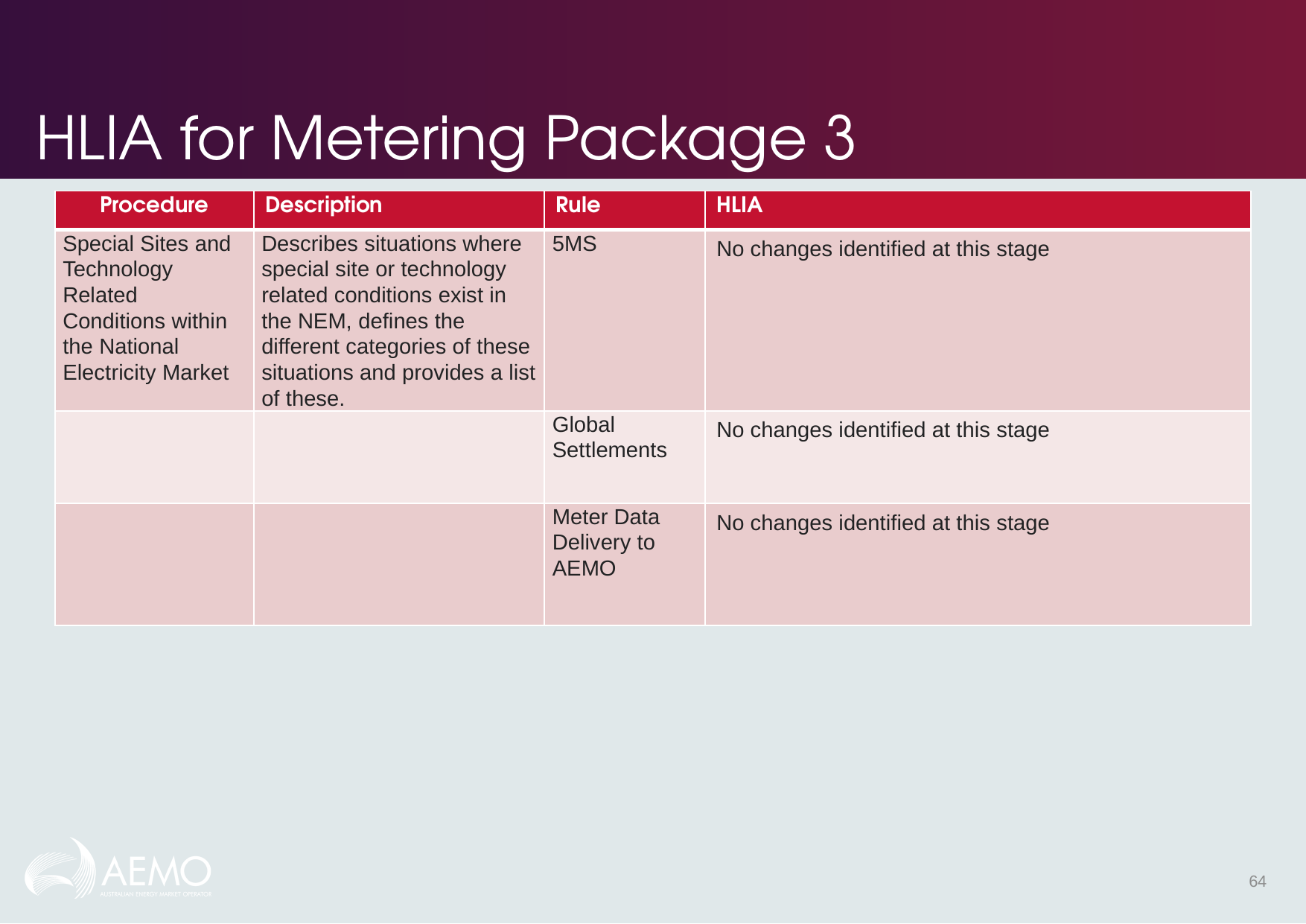

# HLIA for Metering Package 3
| Procedure | Description | Rule | HLIA |
| --- | --- | --- | --- |
| Special Sites and Technology Related Conditions within the National Electricity Market | Describes situations where special site or technology related conditions exist in the NEM, defines the different categories of these situations and provides a list of these. | 5MS | No changes identified at this stage |
|  |  | Global Settlements | No changes identified at this stage |
|  |  | Meter Data Delivery to AEMO | No changes identified at this stage |
64